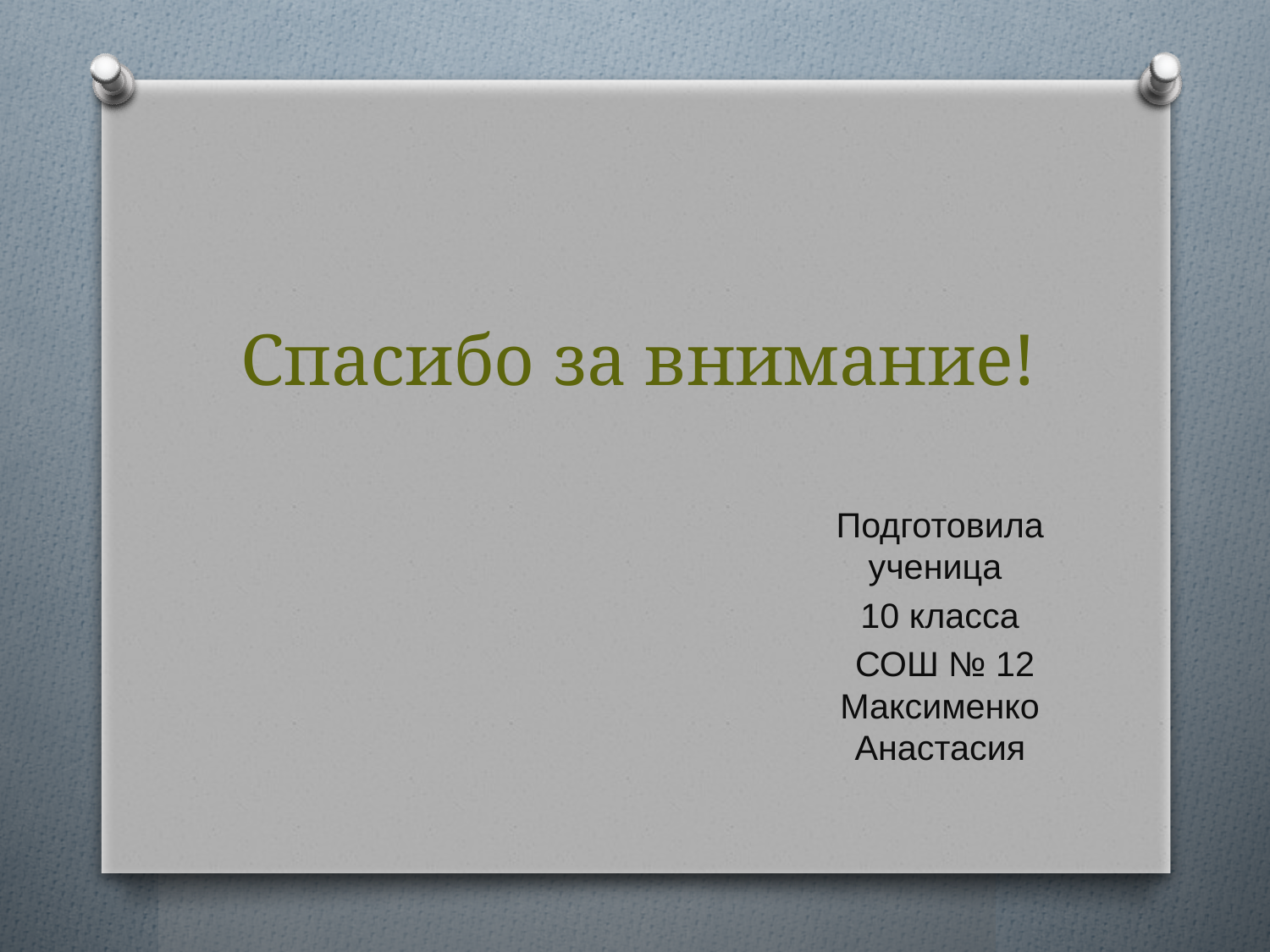

# Спасибо за внимание!
Подготовила ученица
10 класса
 СОШ № 12 Максименко Анастасия